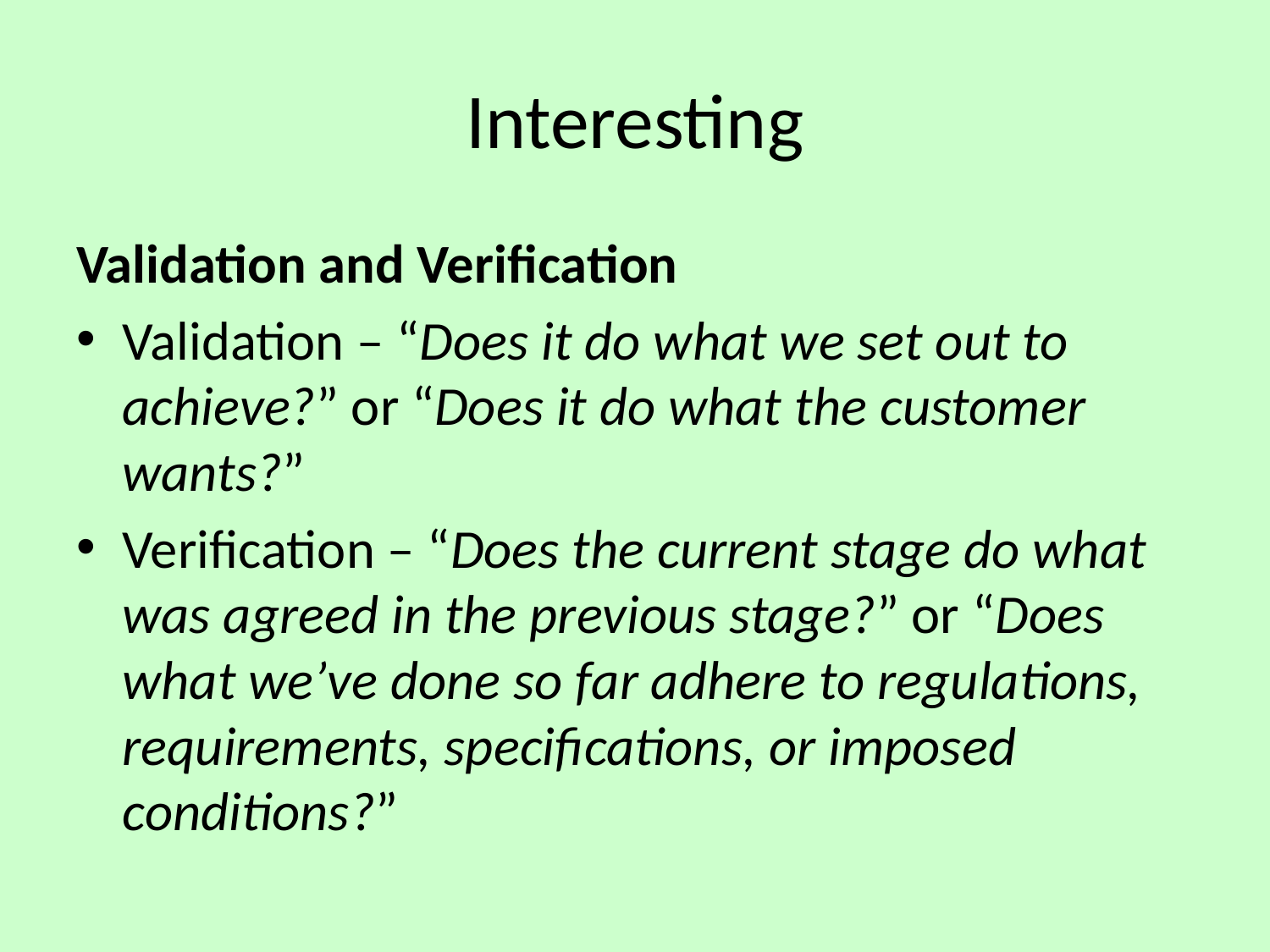

# Interesting
Validation and Verification
Validation – “Does it do what we set out to achieve?” or “Does it do what the customer wants?”
Verification – “Does the current stage do what was agreed in the previous stage?” or “Does what we’ve done so far adhere to regulations, requirements, specifications, or imposed conditions?”